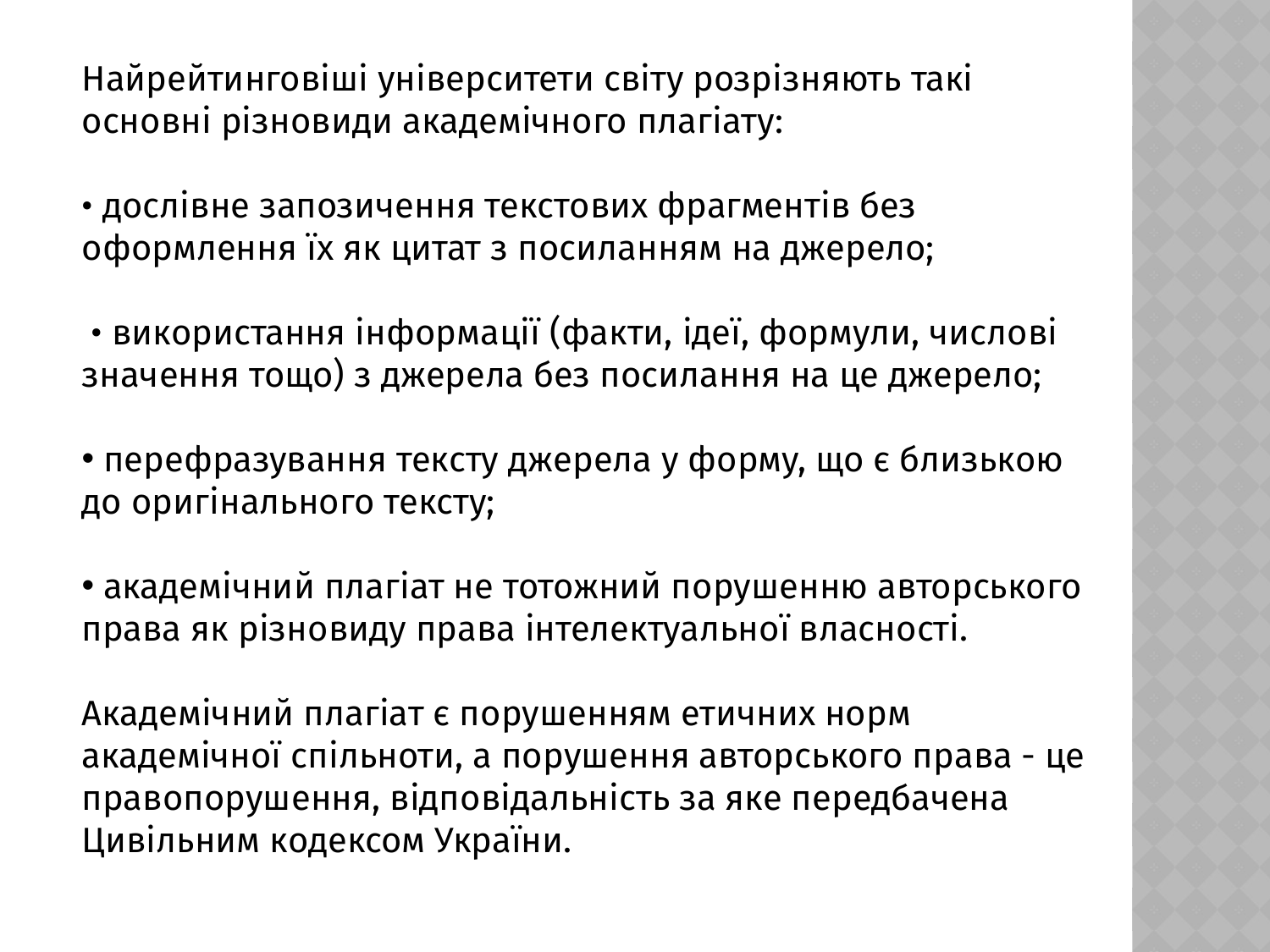

Найрейтинговіші університети світу розрізняють такі основні різновиди академічного плагіату:

• дослівне запозичення текстових фрагментів без оформлення їх як цитат з посиланням на джерело;

 • використання інформації (факти, ідеї, формули, числові значення тощо) з джерела без посилання на це джерело;

 перефразування тексту джерела у форму, що є близькою до оригінального тексту;

 академічний плагіат не тотожний порушенню авторського права як різновиду права інтелектуальної власності.

Академічний плагіат є порушенням етичних норм академічної спільноти, а порушення авторського права - це правопорушення, відповідальність за яке передбачена Цивільним кодексом України.